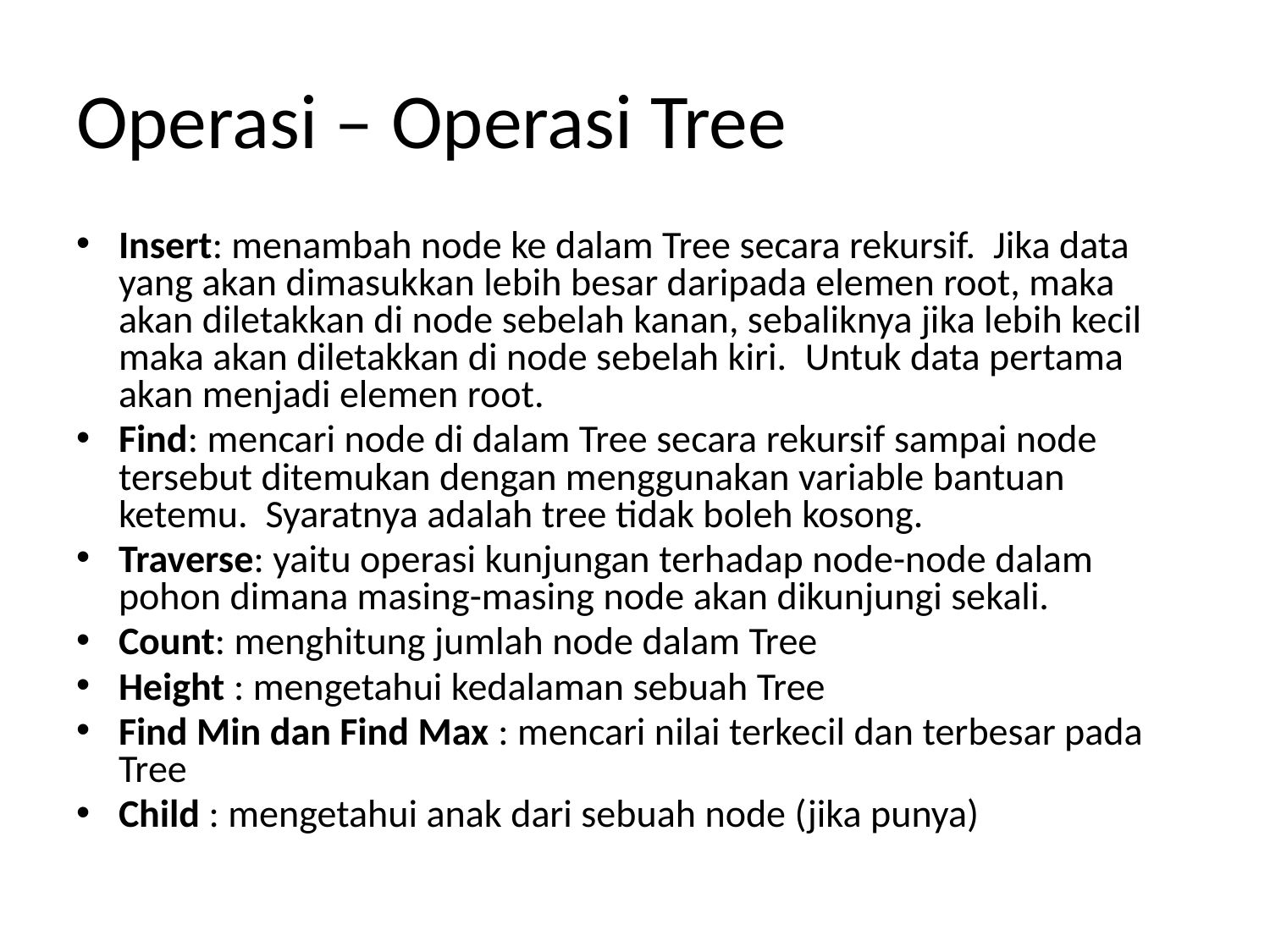

# Operasi – Operasi Tree
Insert: menambah node ke dalam Tree secara rekursif.  Jika data yang akan dimasukkan lebih besar daripada elemen root, maka akan diletakkan di node sebelah kanan, sebaliknya jika lebih kecil maka akan diletakkan di node sebelah kiri.  Untuk data pertama akan menjadi elemen root.
Find: mencari node di dalam Tree secara rekursif sampai node tersebut ditemukan dengan menggunakan variable bantuan ketemu.  Syaratnya adalah tree tidak boleh kosong.
Traverse: yaitu operasi kunjungan terhadap node-node dalam pohon dimana masing-masing node akan dikunjungi sekali.
Count: menghitung jumlah node dalam Tree
Height : mengetahui kedalaman sebuah Tree
Find Min dan Find Max : mencari nilai terkecil dan terbesar pada Tree
Child : mengetahui anak dari sebuah node (jika punya)